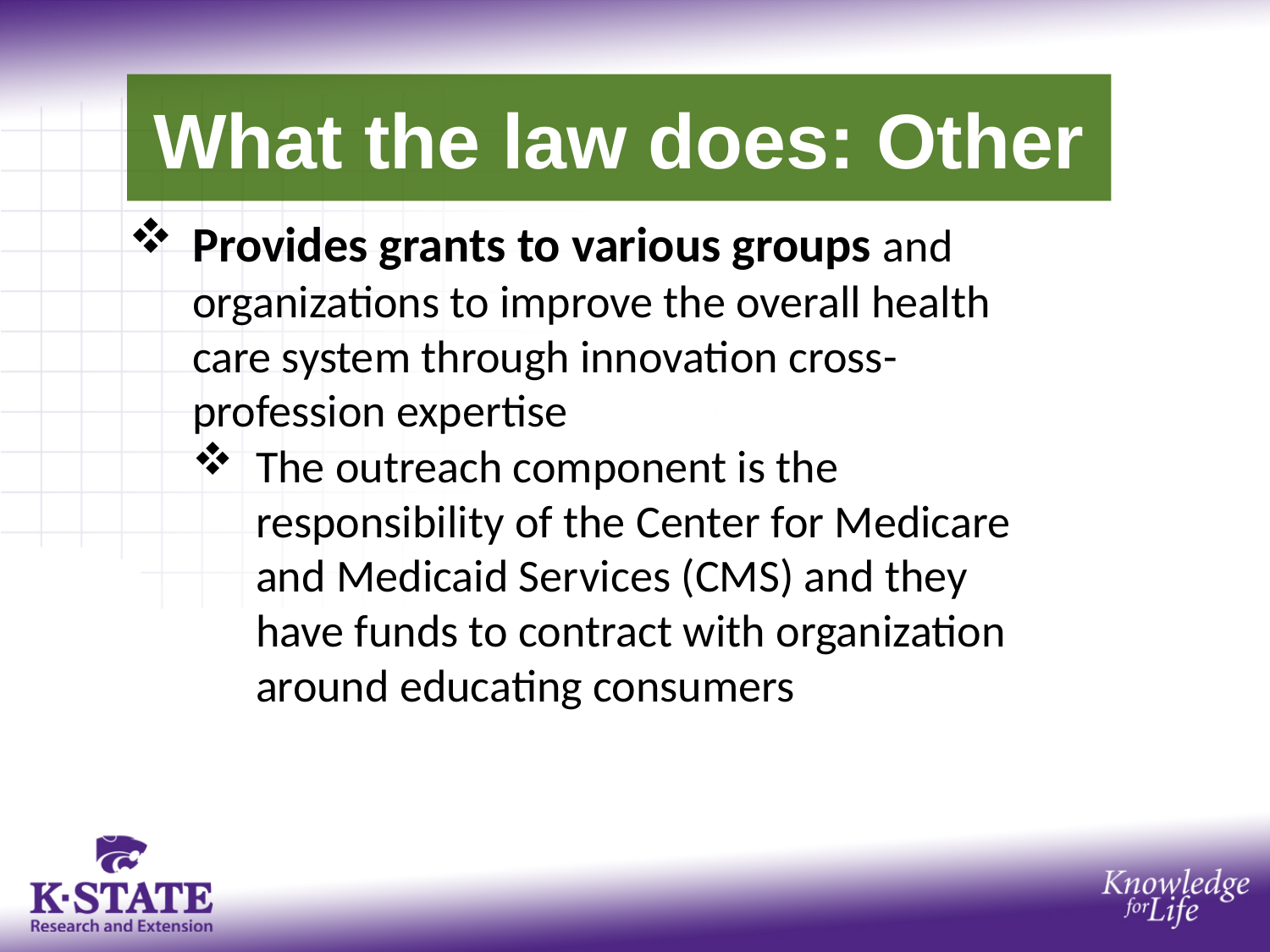

# What the law does: Other
Provides grants to various groups and organizations to improve the overall health care system through innovation cross-profession expertise
The outreach component is the responsibility of the Center for Medicare and Medicaid Services (CMS) and they have funds to contract with organization around educating consumers